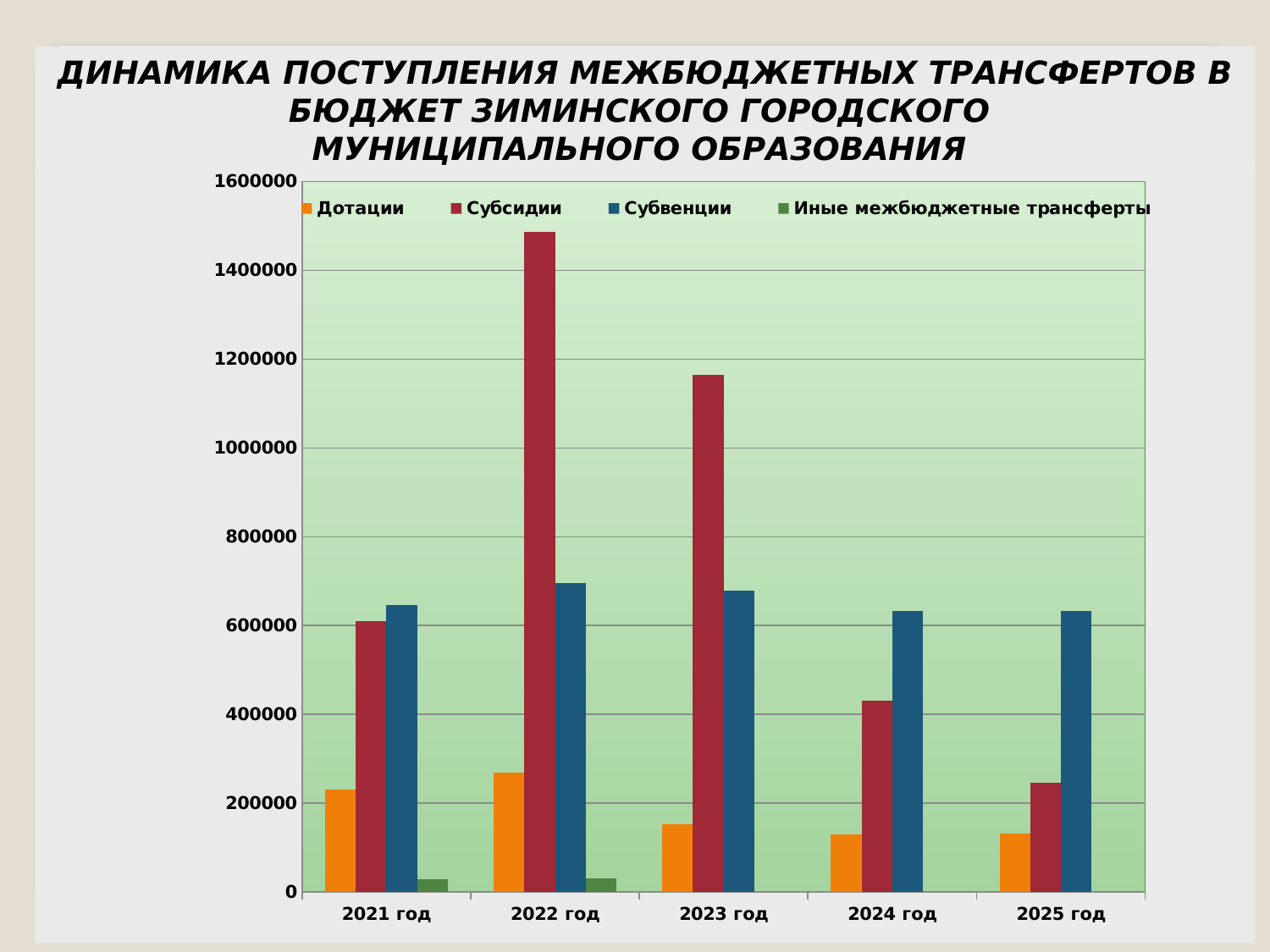

ДИНАМИКА ПОСТУПЛЕНИЯ МЕЖБЮДЖЕТНЫХ ТРАНСФЕРТОВ В БЮДЖЕТ ЗИМИНСКОГО ГОРОДСКОГО
МУНИЦИПАЛЬНОГО ОБРАЗОВАНИЯ

### Chart

| Category | Дотации | Субсидии | Субвенции | Иные межбюджетные трансферты |
|---|---|---|---|---|
| 2021 год | 229709.3 | 610355.5 | 646559.6 | 28399.0 |
| 2022 год | 268380.0 | 1486348.0 | 695705.7 | 30094.3 |
| 2023 год | 151585.5 | 1164348.9 | 677557.3 | None |
| 2024 год | 128895.1 | 431101.0 | 632714.7 | None |
| 2025 год | 131641.9 | 246688.0 | 632833.1 | None |
9